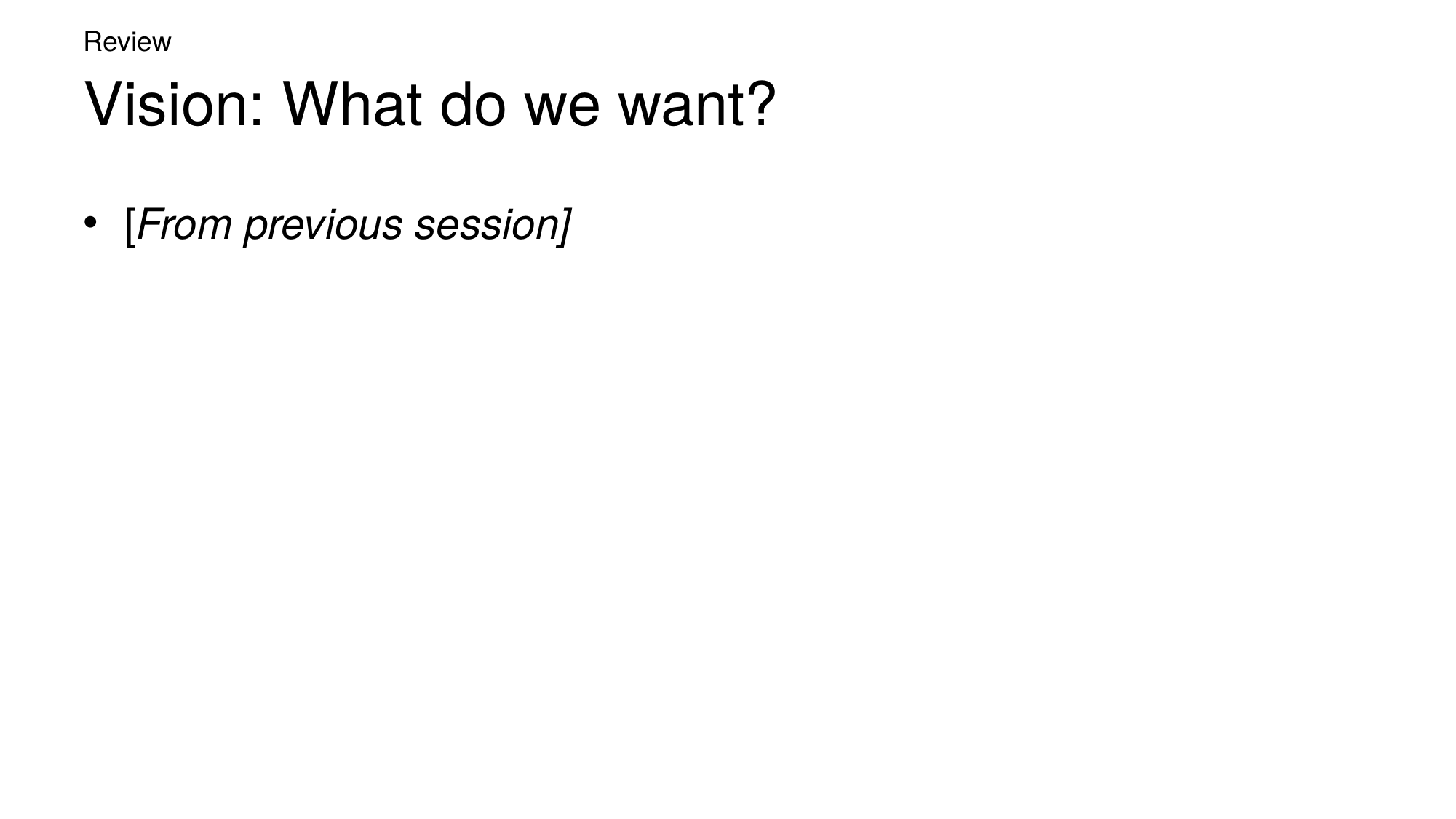

Review
# Vision: What do we want?
[From previous session]